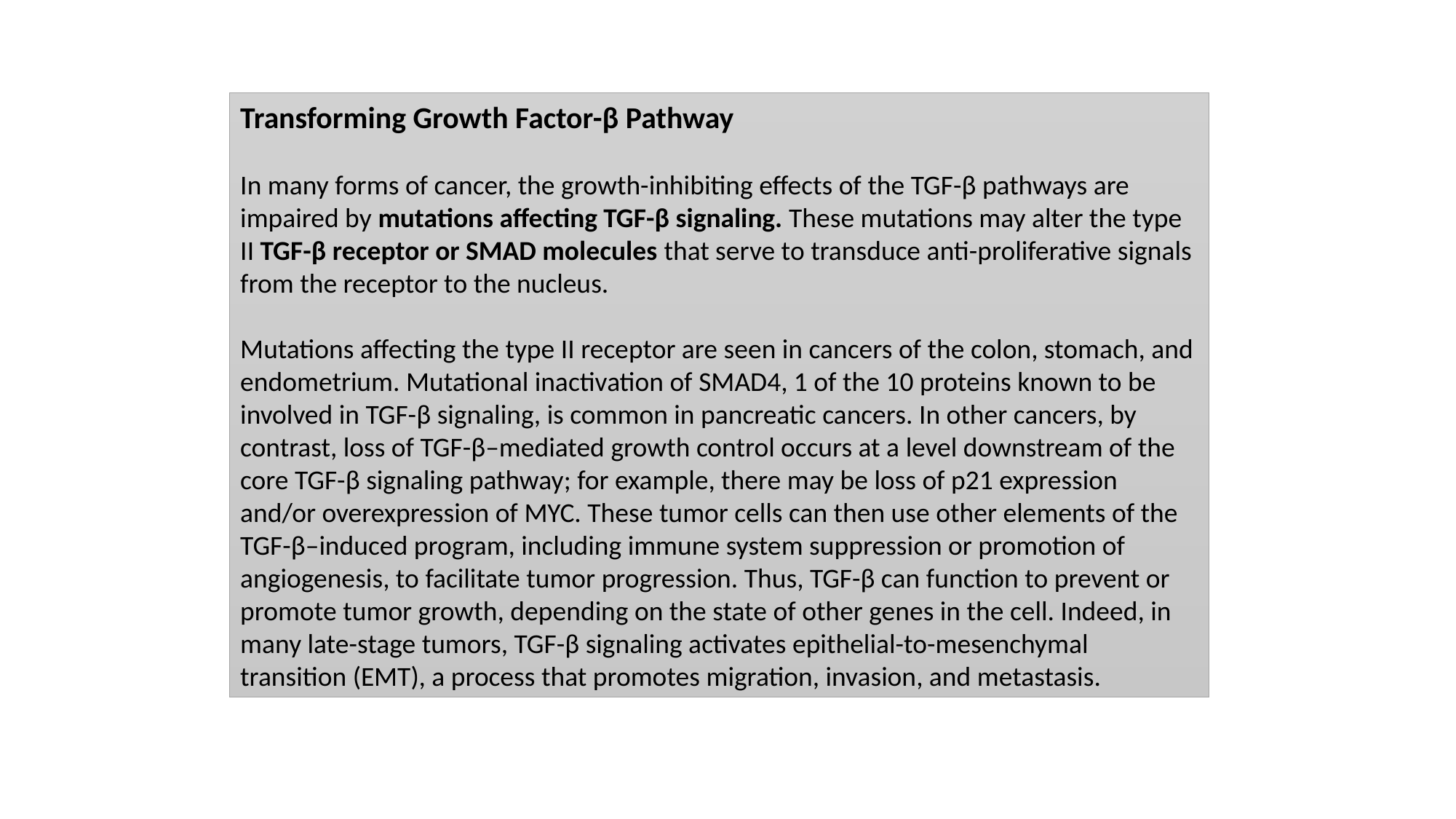

Transforming Growth Factor-β Pathway

In many forms of cancer, the growth-inhibiting effects of the TGF-β pathways are impaired by mutations affecting TGF-β signaling. These mutations may alter the type II TGF-β receptor or SMAD molecules that serve to transduce anti-proliferative signals from the receptor to the nucleus.

Mutations affecting the type II receptor are seen in cancers of the colon, stomach, and endometrium. Mutational inactivation of SMAD4, 1 of the 10 proteins known to be involved in TGF-β signaling, is common in pancreatic cancers. In other cancers, by contrast, loss of TGF-β–mediated growth control occurs at a level downstream of the core TGF-β signaling pathway; for example, there may be loss of p21 expression and/or overexpression of MYC. These tumor cells can then use other elements of the TGF-β–induced program, including immune system suppression or promotion of angiogenesis, to facilitate tumor progression. Thus, TGF-β can function to prevent or promote tumor growth, depending on the state of other genes in the cell. Indeed, in many late-stage tumors, TGF-β signaling activates epithelial-to-mesenchymal transition (EMT), a process that promotes migration, invasion, and metastasis.